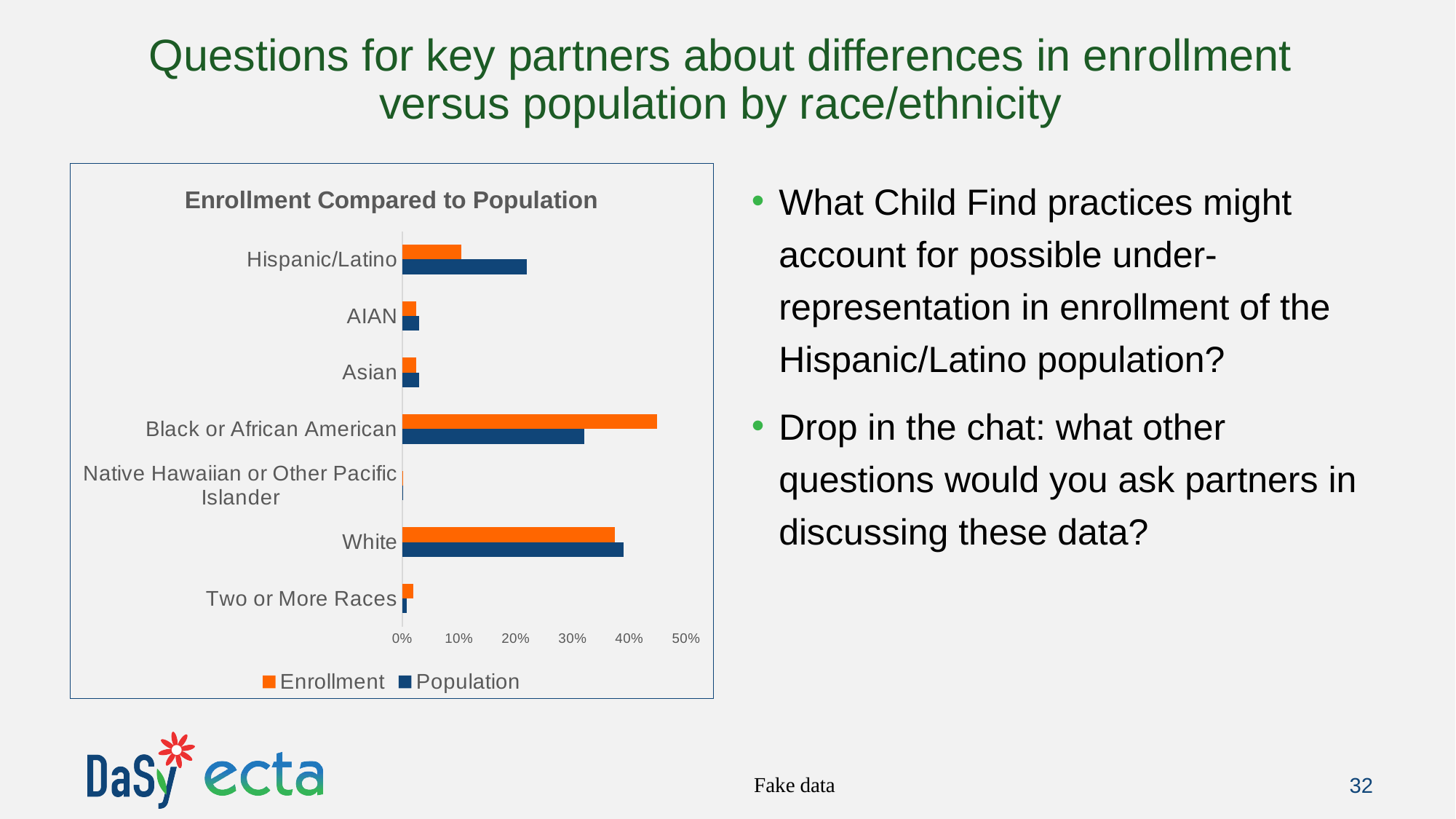

# Questions for key partners about differences in enrollment versus population by race/ethnicity

### Chart: Enrollment Compared to Population

| Category | Population | Enrollment |
|---|---|---|
| Two or More Races | 0.007725353315921795 | 0.0199 |
| White | 0.39 | 0.3746 |
| Native Hawaiian or Other Pacific Islander | 0.0019954111645390416 | 0.00036 |
| Black or African American | 0.32 | 0.4485 |
| Asian | 0.029900656594010106 | 0.0241 |
| AIAN | 0.029748102223632503 | 0.0251 |
| Hispanic/Latino | 0.22 | 0.1042 |
What Child Find practices might account for possible under-representation in enrollment of the Hispanic/Latino population?
Drop in the chat: what other questions would you ask partners in discussing these data?
Fake data
32